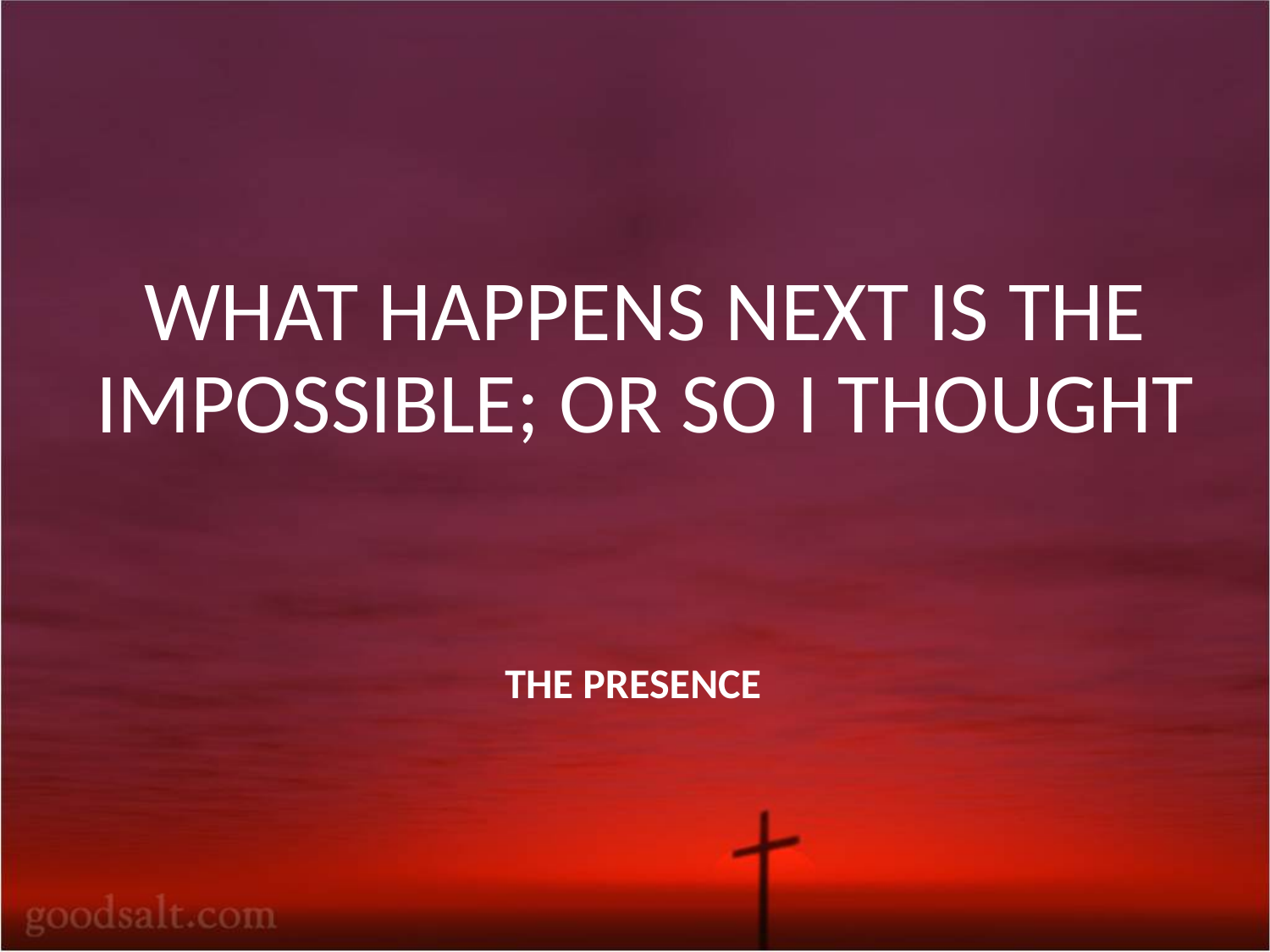

# WHAT HAPPENS NEXT IS THE IMPOSSIBLE; OR SO I THOUGHT
THE PRESENCE